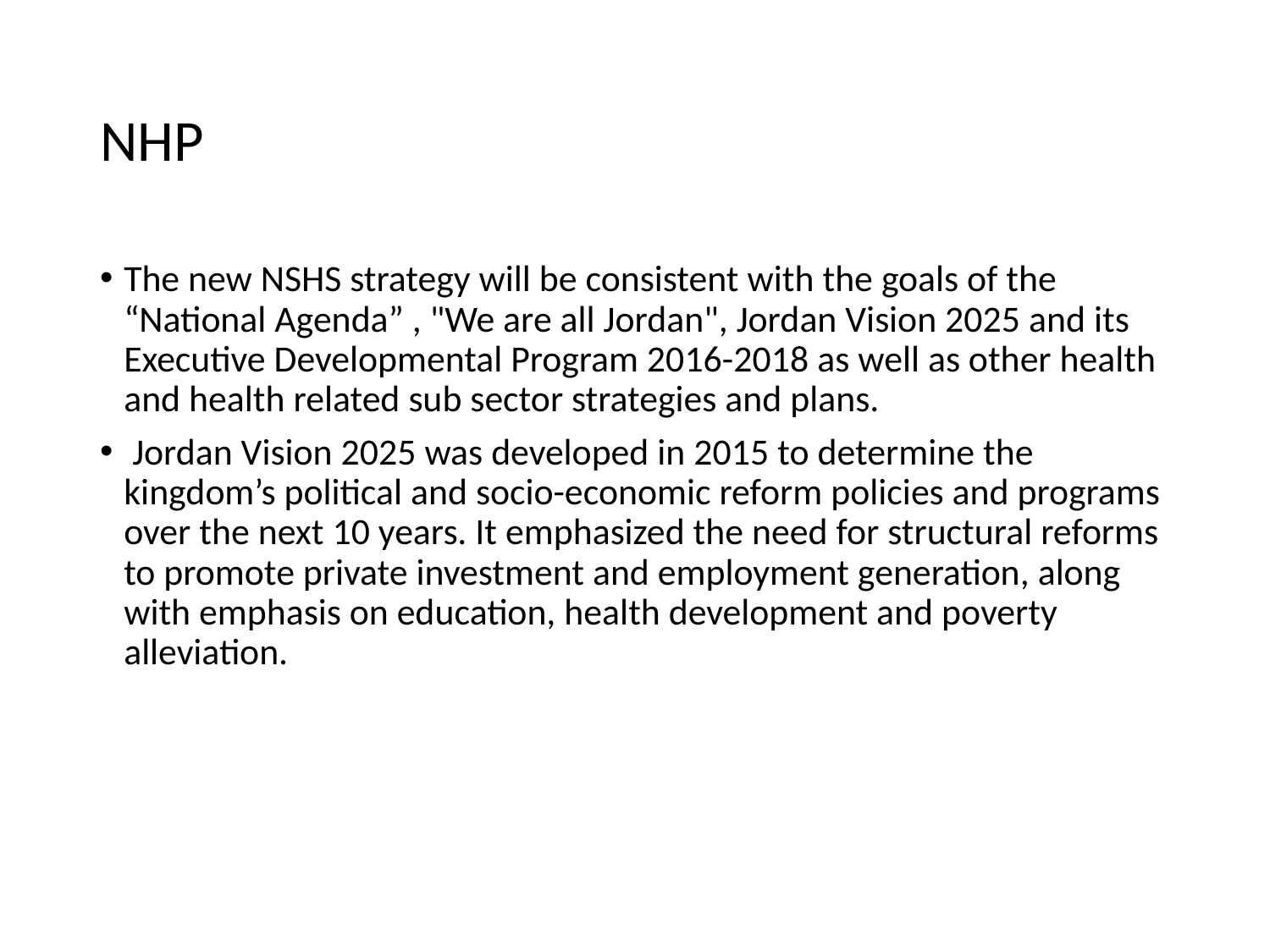

# NHP
The new NSHS strategy will be consistent with the goals of the “National Agenda” , "We are all Jordan", Jordan Vision 2025 and its Executive Developmental Program 2016-2018 as well as other health and health related sub sector strategies and plans.
 Jordan Vision 2025 was developed in 2015 to determine the kingdom’s political and socio-economic reform policies and programs over the next 10 years. It emphasized the need for structural reforms to promote private investment and employment generation, along with emphasis on education, health development and poverty alleviation.